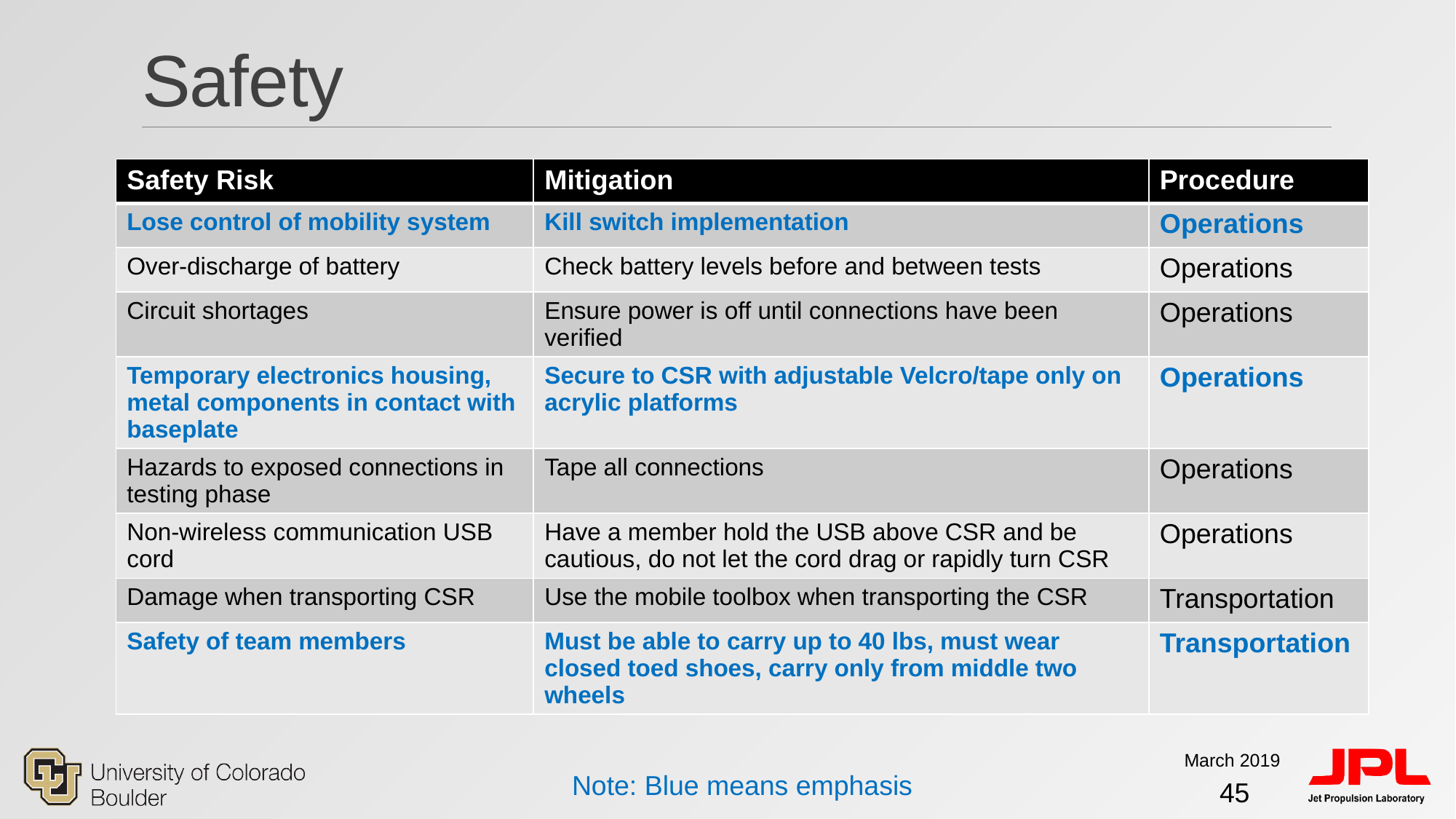

# Safety
| Safety Risk | Mitigation | Procedure |
| --- | --- | --- |
| Lose control of mobility system | Kill switch implementation | Operations |
| Over-discharge of battery | Check battery levels before and between tests | Operations |
| Circuit shortages | Ensure power is off until connections have been verified | Operations |
| Temporary electronics housing, metal components in contact with baseplate | Secure to CSR with adjustable Velcro/tape only on acrylic platforms | Operations |
| Hazards to exposed connections in testing phase | Tape all connections | Operations |
| Non-wireless communication USB cord | Have a member hold the USB above CSR and be cautious, do not let the cord drag or rapidly turn CSR | Operations |
| Damage when transporting CSR | Use the mobile toolbox when transporting the CSR | Transportation |
| Safety of team members | Must be able to carry up to 40 lbs, must wear closed toed shoes, carry only from middle two wheels | Transportation |
March 2019
Note: Blue means emphasis
45